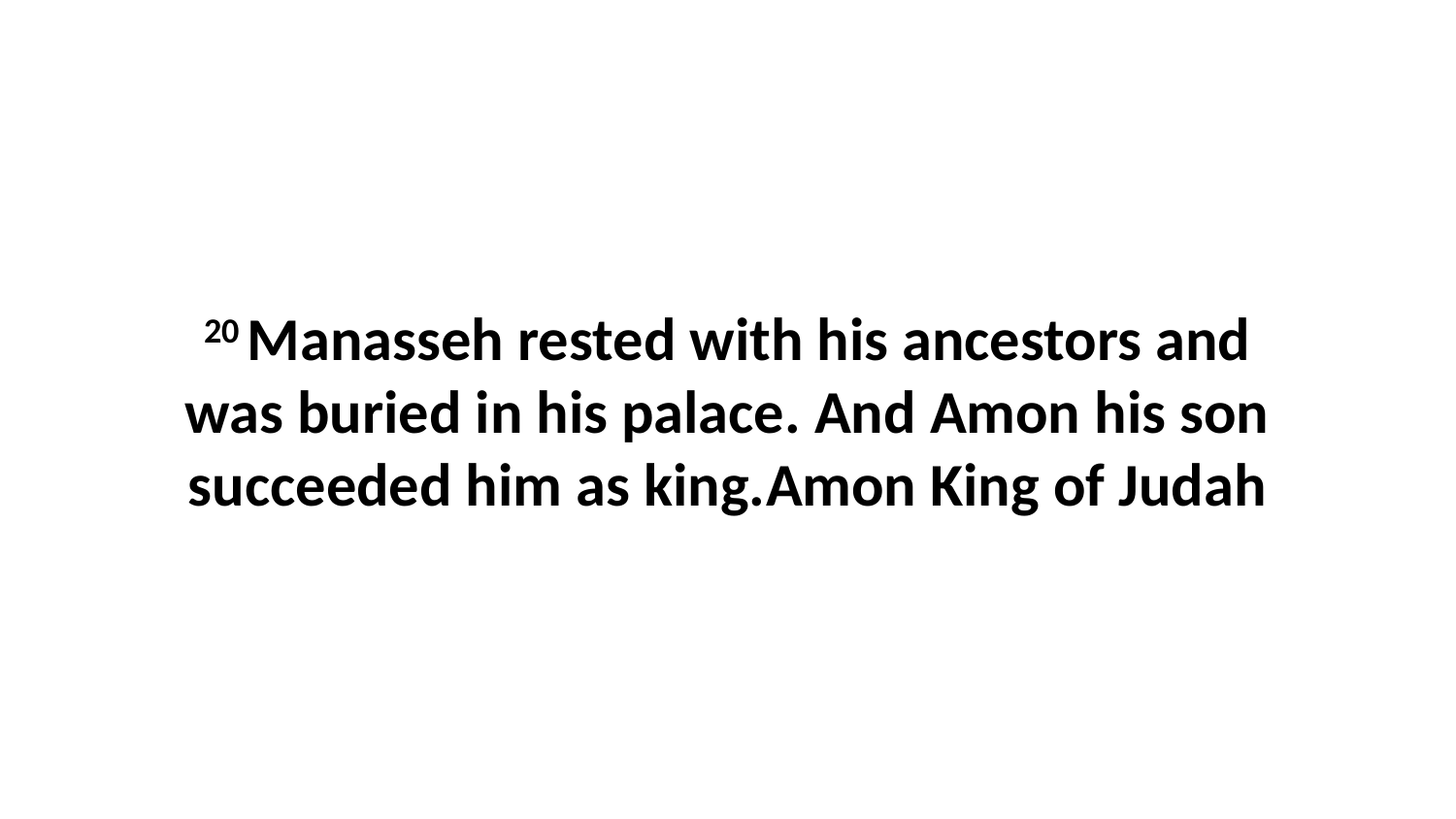

20 Manasseh rested with his ancestors and was buried in his palace. And Amon his son succeeded him as king.Amon King of Judah